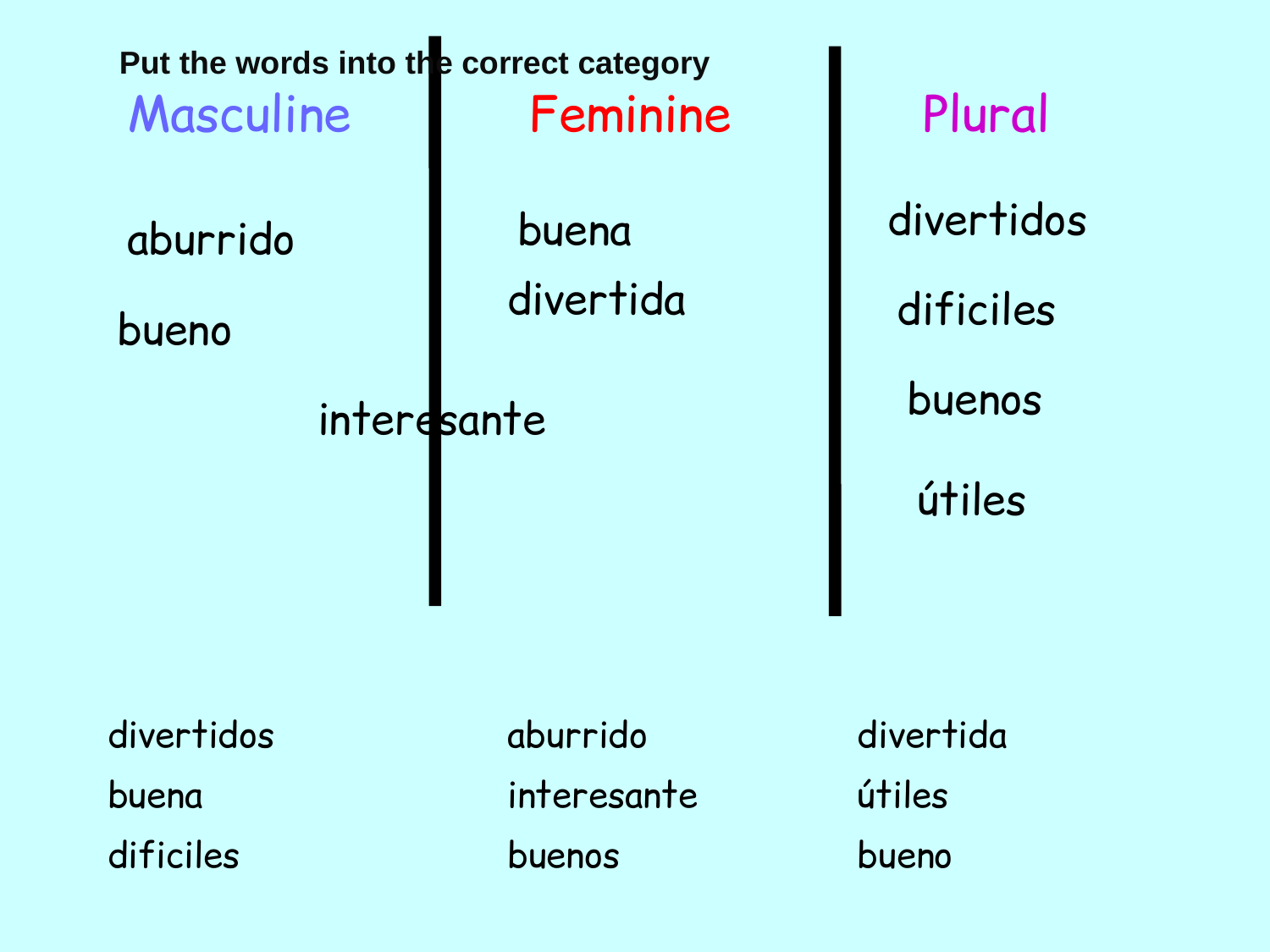

Put the words into the correct category

Masculine            Feminine             Plural
divertidos
buena
aburrido
divertida
dificiles
bueno
buenos
interesante
útiles
divertidos
buena
dificiles

aburrido
interesante
buenos

divertida
útiles
bueno